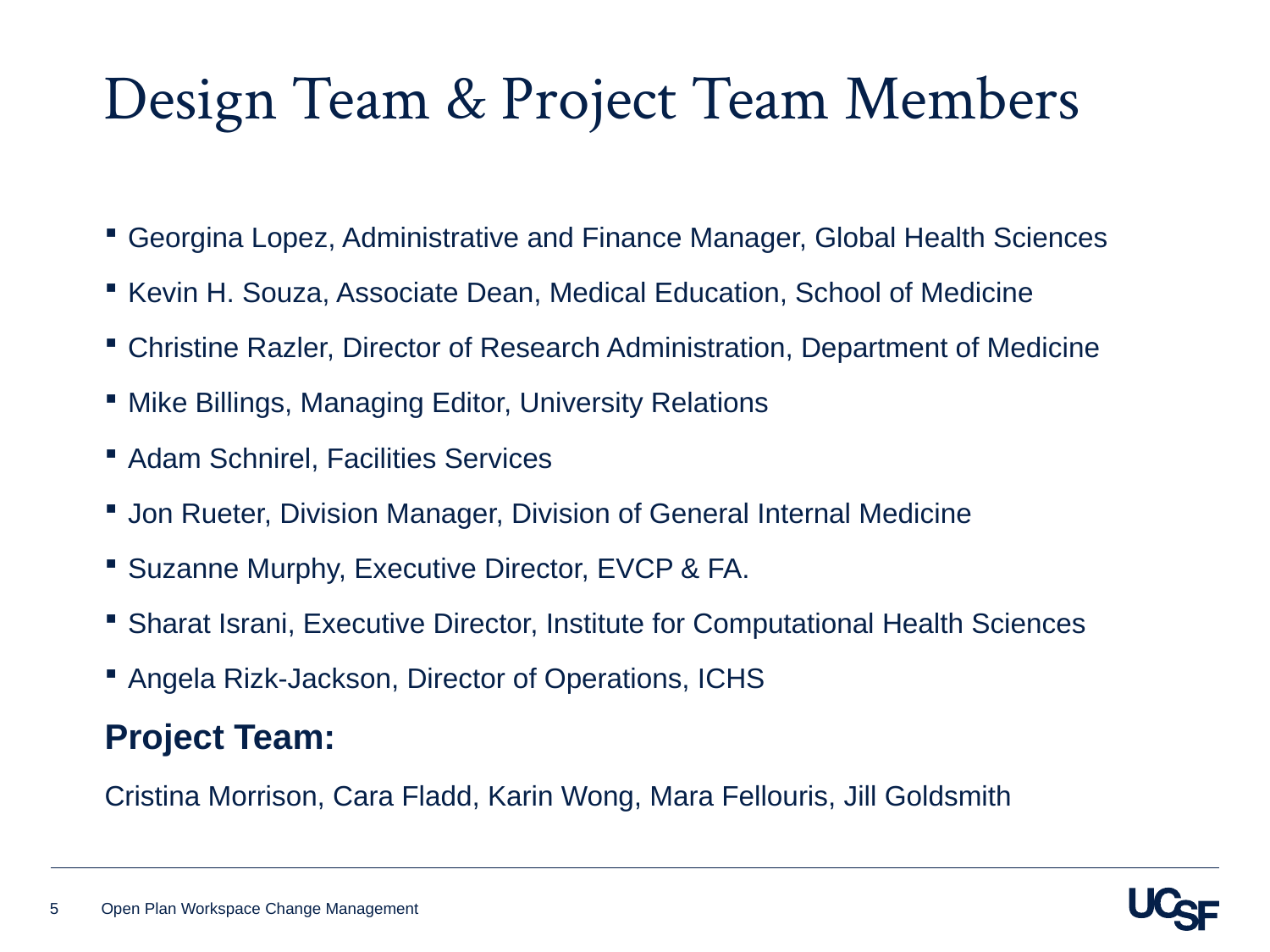

# Design Team & Project Team Members
Georgina Lopez, Administrative and Finance Manager, Global Health Sciences
Kevin H. Souza, Associate Dean, Medical Education, School of Medicine
Christine Razler, Director of Research Administration, Department of Medicine
Mike Billings, Managing Editor, University Relations
Adam Schnirel, Facilities Services
Jon Rueter, Division Manager, Division of General Internal Medicine
Suzanne Murphy, Executive Director, EVCP & FA.
Sharat Israni, Executive Director, Institute for Computational Health Sciences
Angela Rizk-Jackson, Director of Operations, ICHS
Project Team:
Cristina Morrison, Cara Fladd, Karin Wong, Mara Fellouris, Jill Goldsmith

5
Open Plan Workspace Change Management